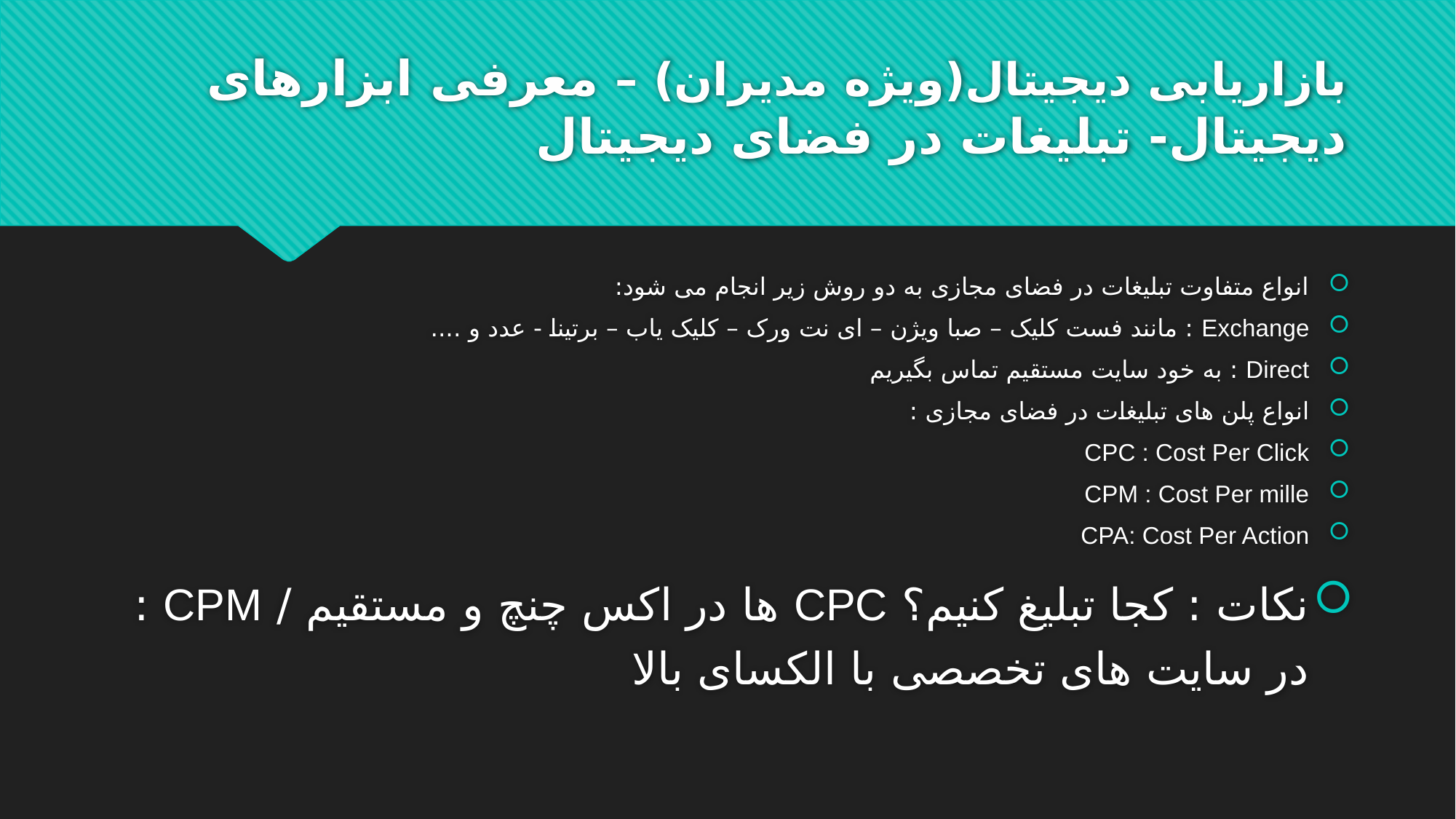

# بازاریابی دیجیتال(ویژه مدیران) – معرفی ابزارهای دیجیتال- تبلیغات در فضای دیجیتال
انواع متفاوت تبلیغات در فضای مجازی به دو روش زیر انجام می شود:
Exchange : مانند فست کلیک – صبا ویژن – ای نت ورک – کلیک یاب – برتینا - عدد و ....
Direct : به خود سایت مستقیم تماس بگیریم
انواع پلن های تبلیغات در فضای مجازی :
CPC : Cost Per Click
CPM : Cost Per mille
CPA: Cost Per Action
نکات : کجا تبلیغ کنیم؟ CPC ها در اکس چنچ و مستقیم / CPM : در سایت های تخصصی با الکسای بالا